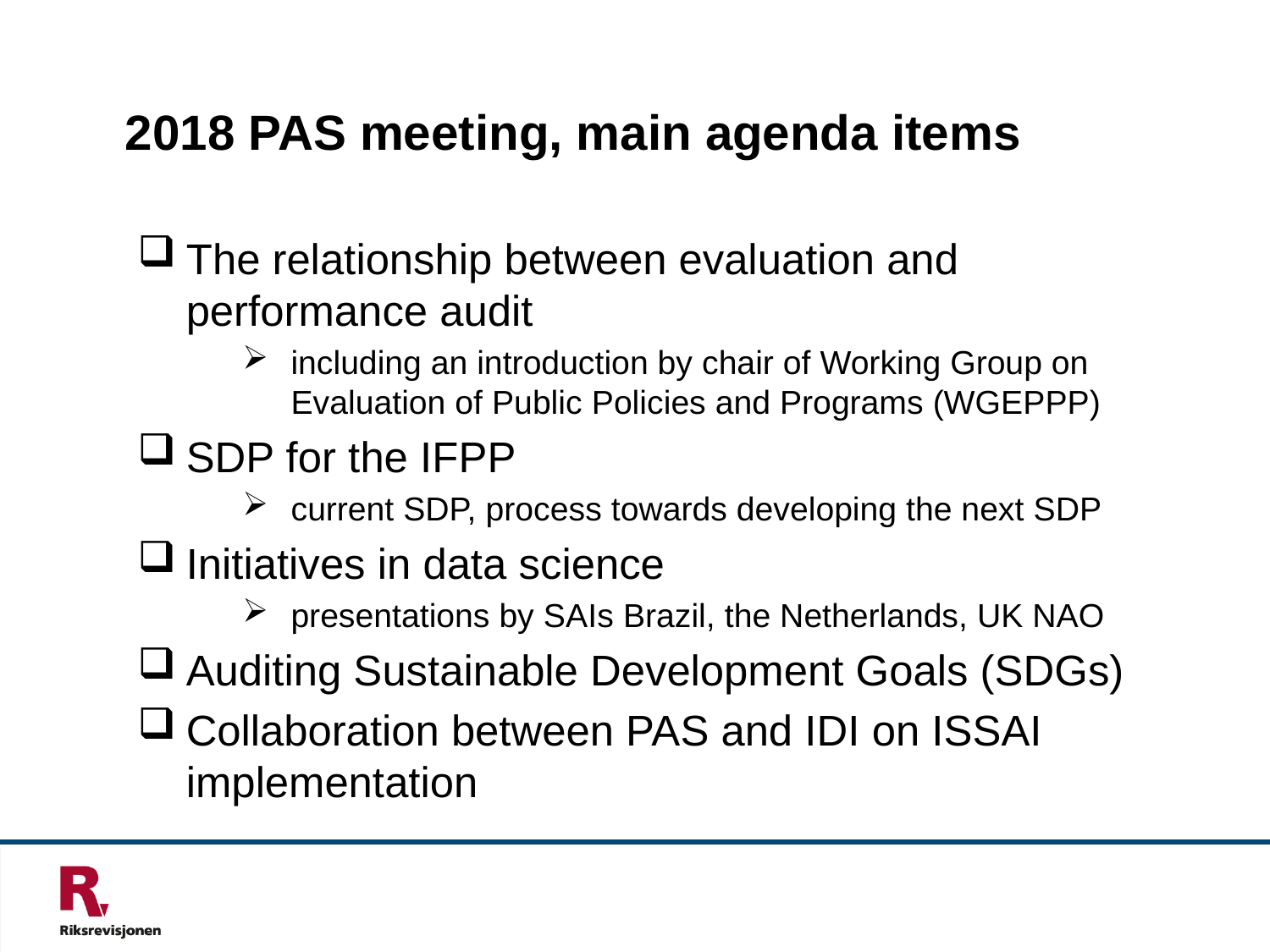

# 2018 PAS meeting, main agenda items
The relationship between evaluation and performance audit
including an introduction by chair of Working Group on Evaluation of Public Policies and Programs (WGEPPP)
SDP for the IFPP
current SDP, process towards developing the next SDP
Initiatives in data science
presentations by SAIs Brazil, the Netherlands, UK NAO
Auditing Sustainable Development Goals (SDGs)
Collaboration between PAS and IDI on ISSAI implementation